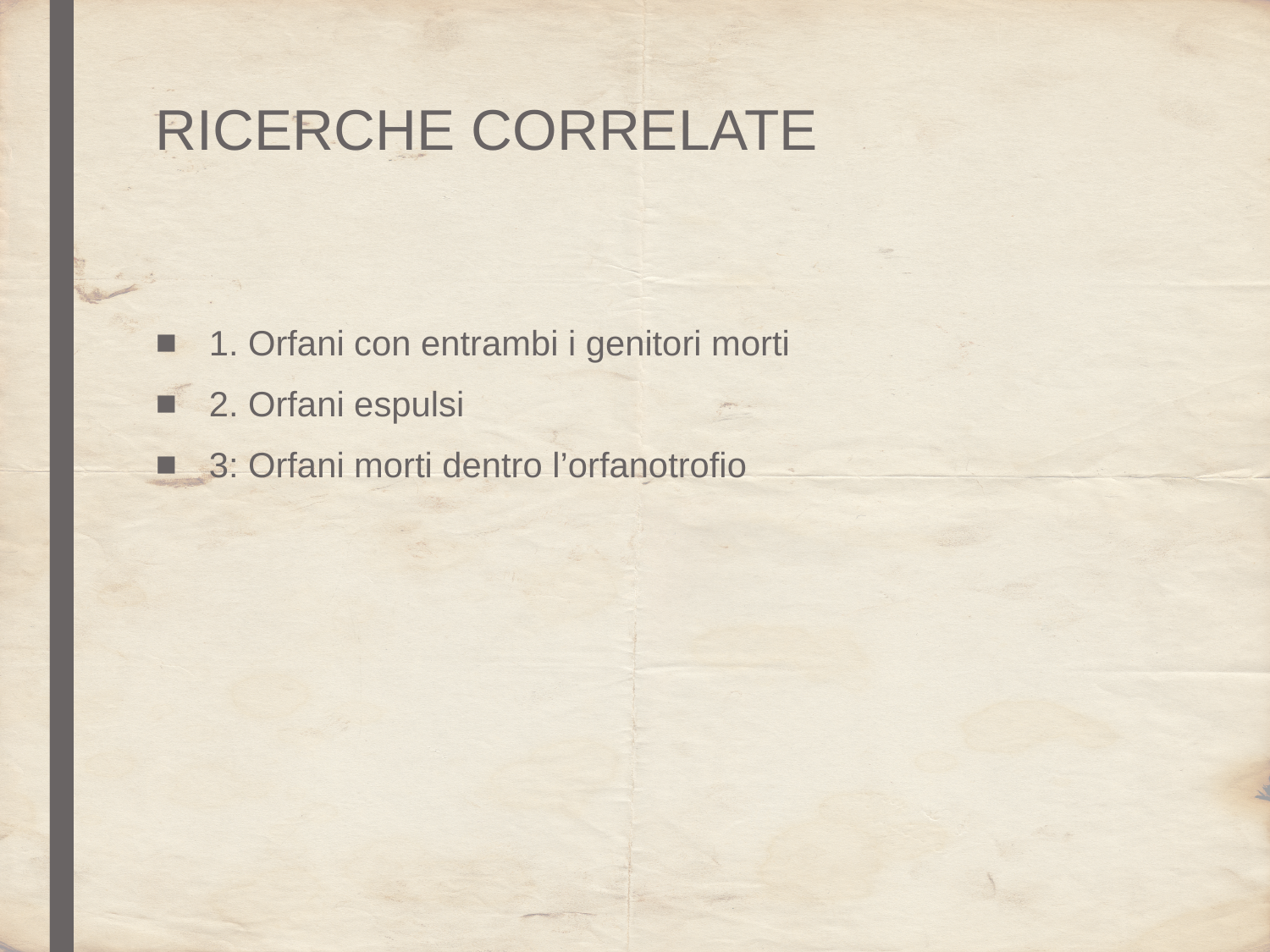

# RICERCHE CORRELATE
1. Orfani con entrambi i genitori morti
2. Orfani espulsi
3: Orfani morti dentro l’orfanotrofio